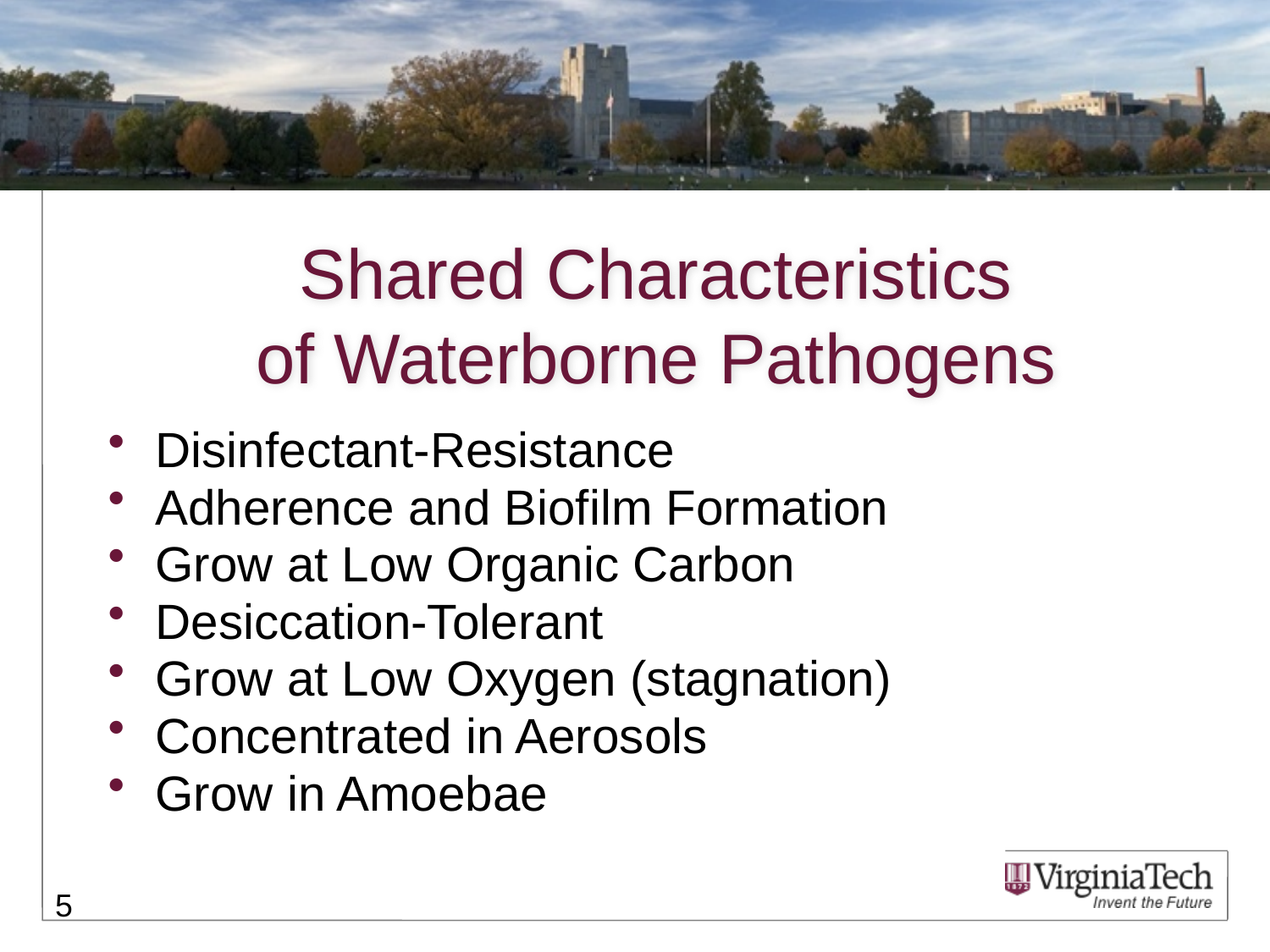

# Shared Characteristics of Waterborne Pathogens
Disinfectant-Resistance
Adherence and Biofilm Formation
Grow at Low Organic Carbon
Desiccation-Tolerant
Grow at Low Oxygen (stagnation)
Concentrated in Aerosols
Grow in Amoebae

5